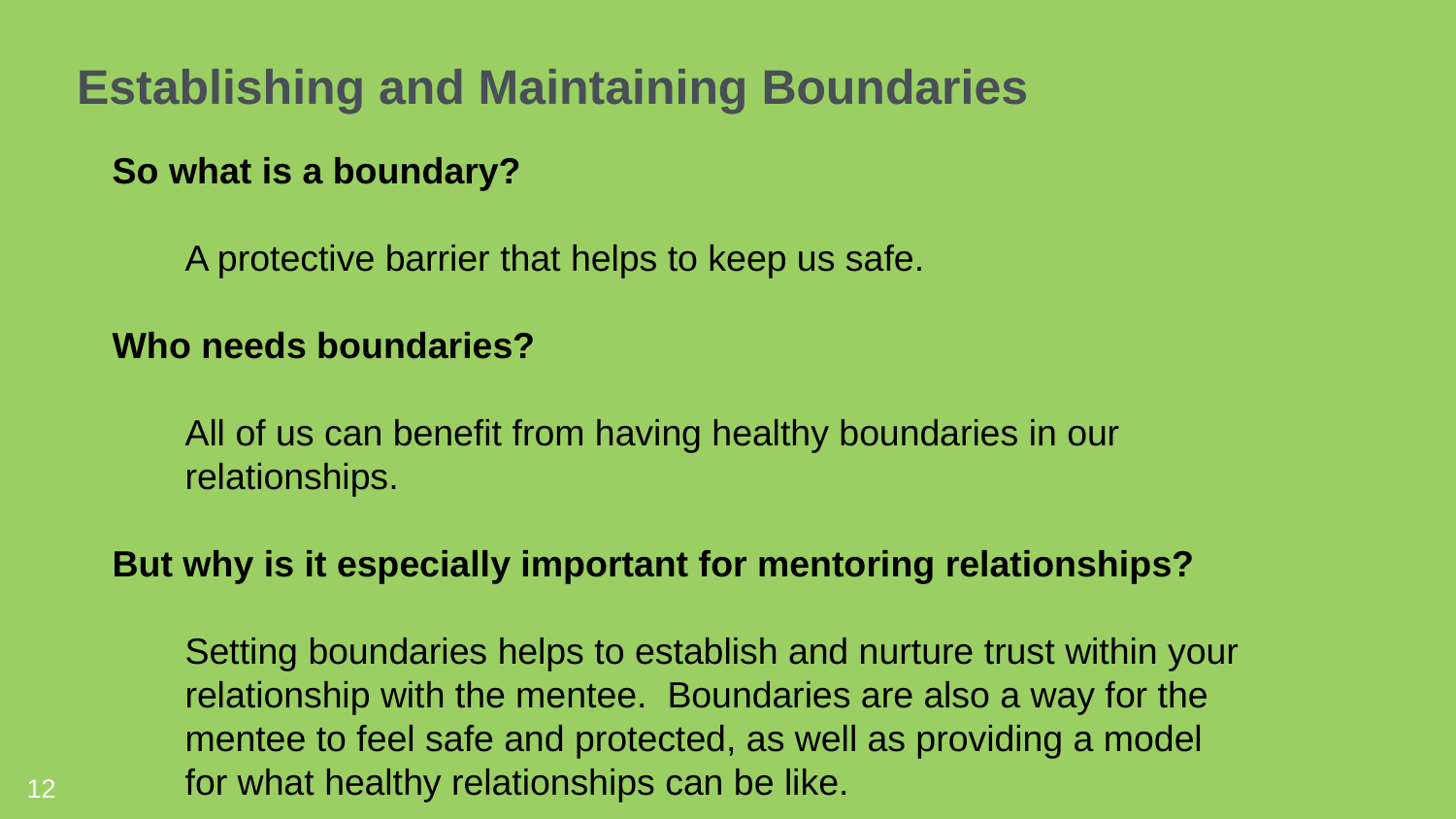

Establishing and Maintaining Boundaries
So what is a boundary?

A protective barrier that helps to keep us safe.

Who needs boundaries?

All of us can benefit from having healthy boundaries in our relationships.

But why is it especially important for mentoring relationships?

Setting boundaries helps to establish and nurture trust within your relationship with the mentee.  Boundaries are also a way for the mentee to feel safe and protected, as well as providing a model for what healthy relationships can be like.
12